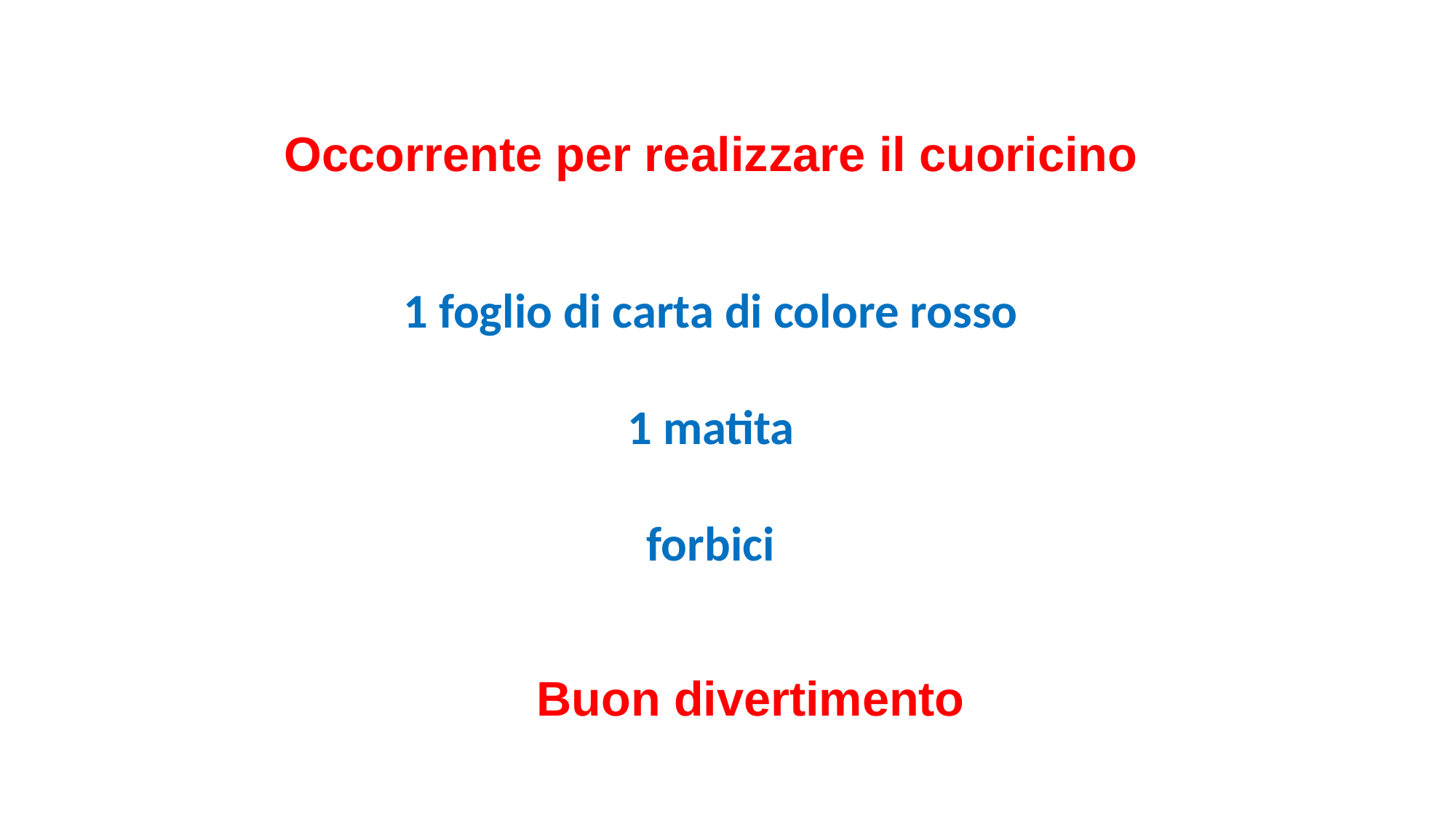

Occorrente per realizzare il cuoricino

1 foglio di carta di colore rosso

1 matita

forbici
Buon divertimento